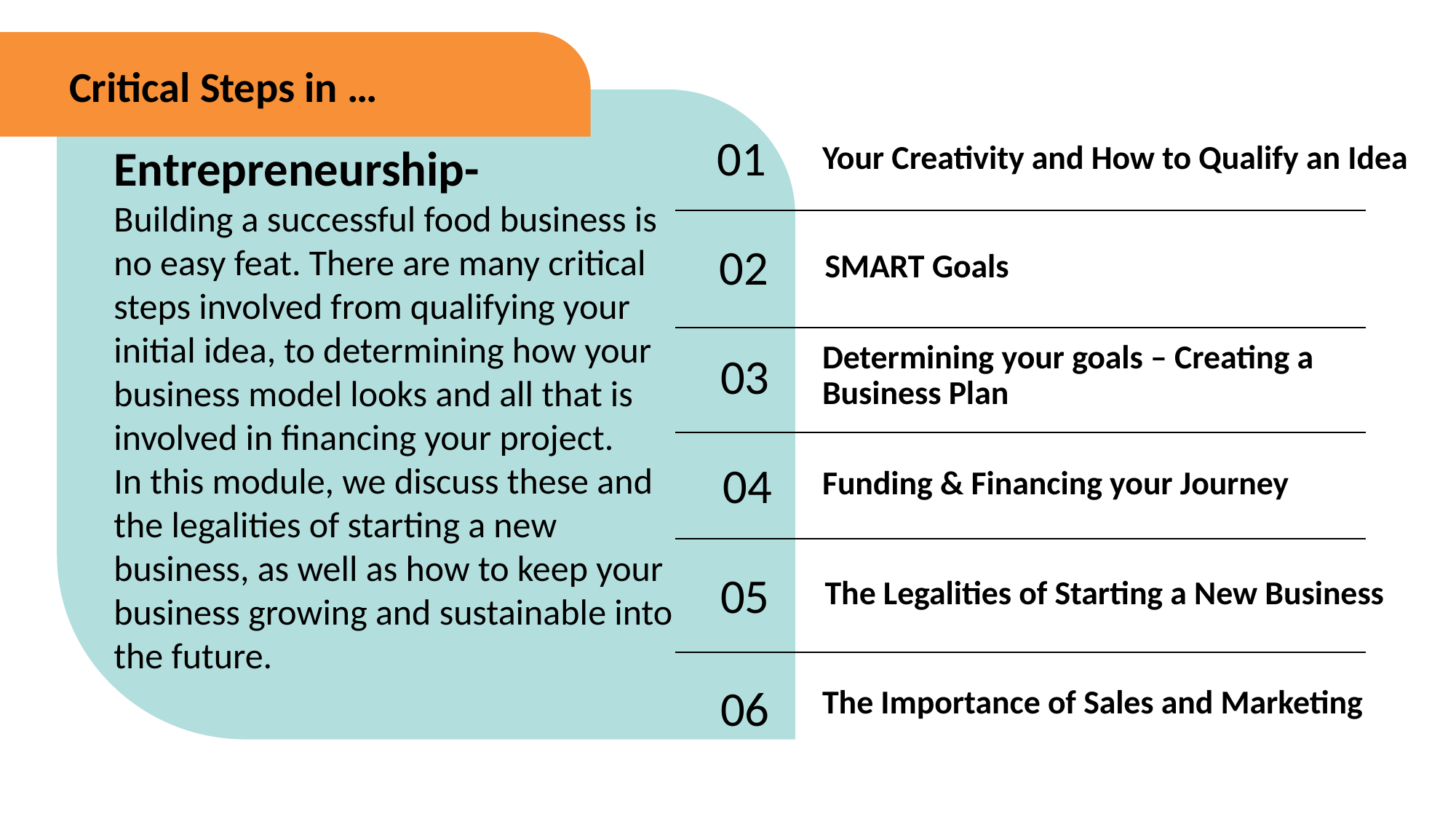

Critical Steps in …
Your Creativity and How to Qualify an Idea
01
Entrepreneurship-
Building a successful food business is no easy feat. There are many critical steps involved from qualifying your initial idea, to determining how your business model looks and all that is involved in financing your project.
In this module, we discuss these and the legalities of starting a new business, as well as how to keep your business growing and sustainable into the future.
SMART Goals
02
Determining your goals – Creating a Business Plan

03
Funding & Financing your Journey
04
The Legalities of Starting a New Business
05
The Importance of Sales and Marketing
06